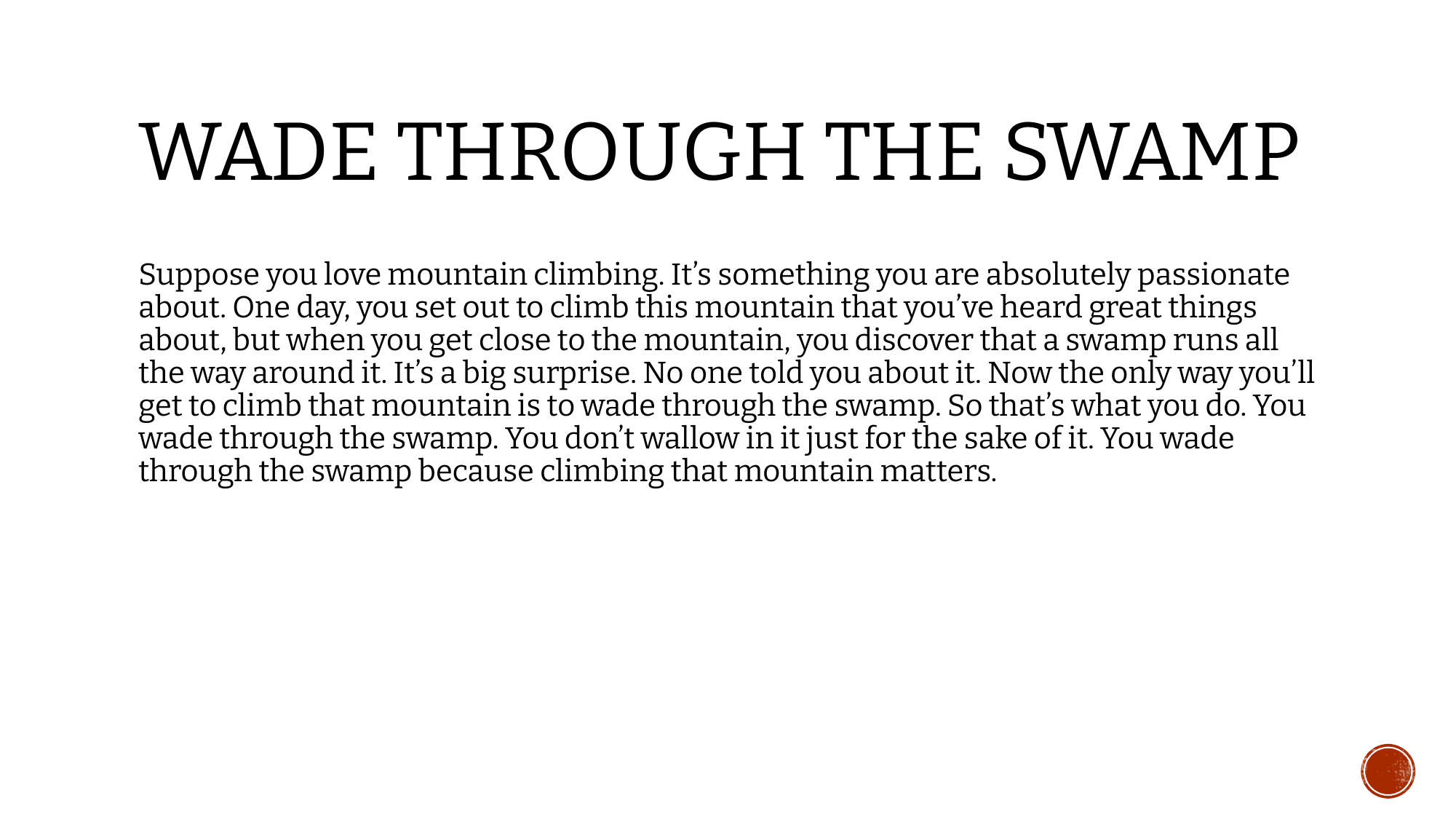

# Wade Through the Swamp
Suppose you love mountain climbing. It’s something you are absolutely passionate about. One day, you set out to climb this mountain that you’ve heard great things about, but when you get close to the mountain, you discover that a swamp runs all the way around it. It’s a big surprise. No one told you about it. Now the only way you’ll get to climb that mountain is to wade through the swamp. So that’s what you do. You wade through the swamp. You don’t wallow in it just for the sake of it. You wade through the swamp because climbing that mountain matters.